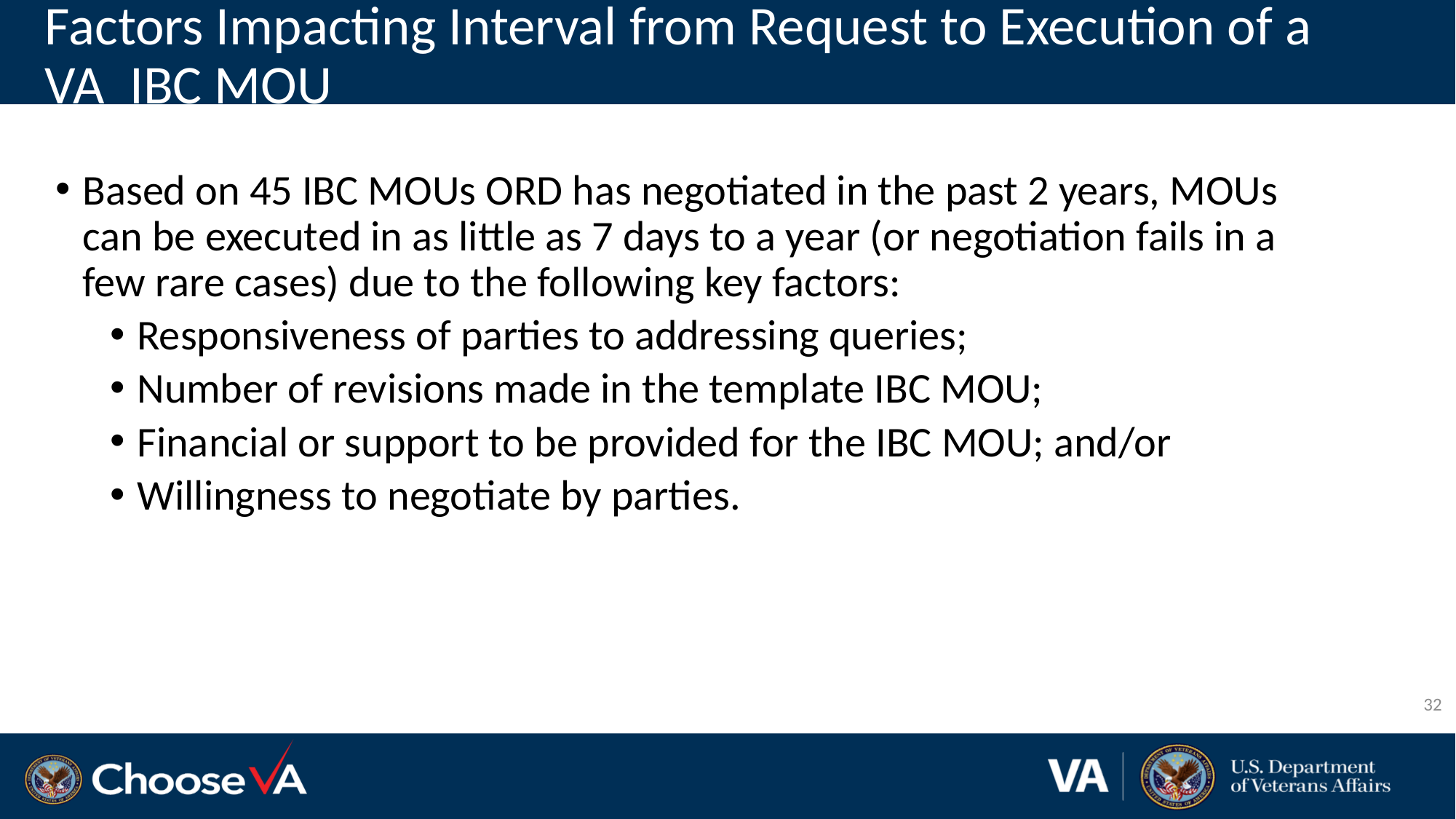

# Factors Impacting Interval from Request to Execution of a VA  IBC MOU
Based on 45 IBC MOUs ORD has negotiated in the past 2 years, MOUs can be executed in as little as 7 days to a year (or negotiation fails in a few rare cases) due to the following key factors:
Responsiveness of parties to addressing queries;
Number of revisions made in the template IBC MOU;
Financial or support to be provided for the IBC MOU; and/or
Willingness to negotiate by parties.

32